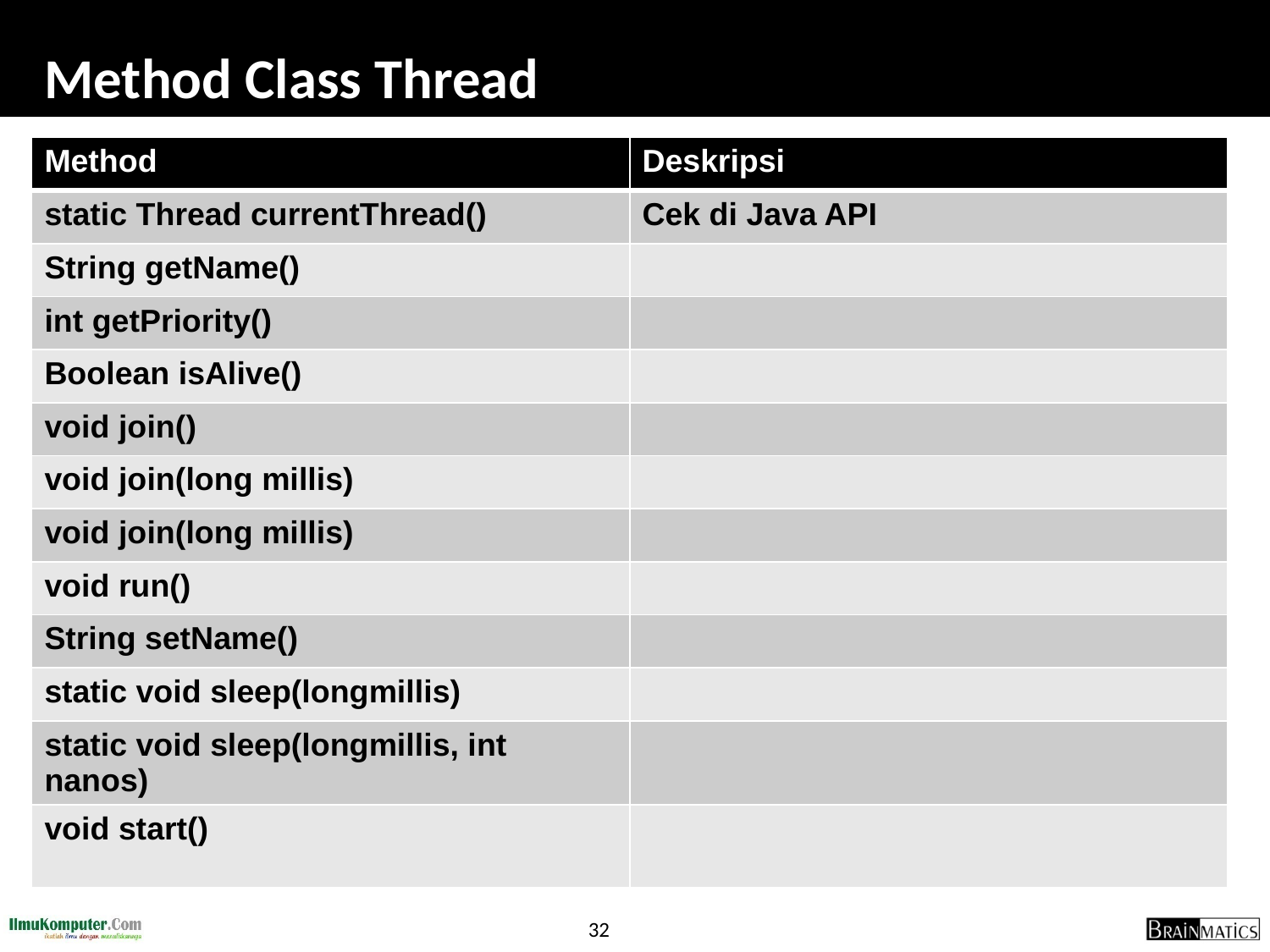

# Method Class Thread
| Method | Deskripsi |
| --- | --- |
| static Thread currentThread() | Cek di Java API |
| String getName() |  |
| int getPriority() |  |
| Boolean isAlive() |  |
| void join() |  |
| void join(long millis) |  |
| void join(long millis) |  |
| void run() |  |
| String setName() |  |
| static void sleep(longmillis) |  |
| static void sleep(longmillis, int nanos) |  |
| void start() |  |